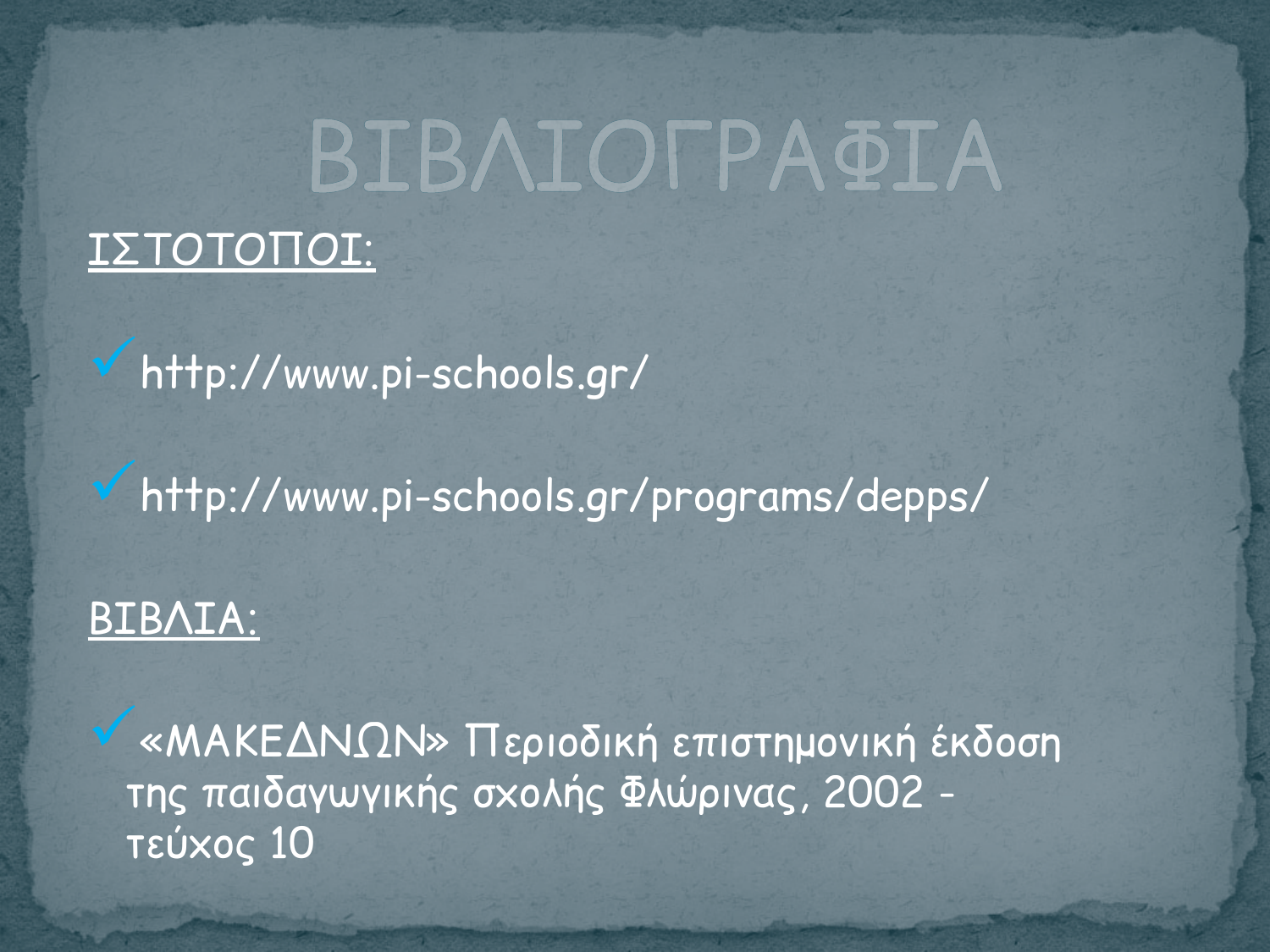

# ΒΙΒΛΙΟΓΡΑΦΙΑ
ΙΣΤΟΤΟΠΟΙ:

http://www.pi-schools.gr/

http://www.pi-schools.gr/programs/depps/

ΒΙΒΛΙΑ:

«ΜΑΚΕΔΝΩΝ» Περιοδική επιστημονική έκδοση της παιδαγωγικής σχολής Φλώρινας, 2002 -  τεύχος 10